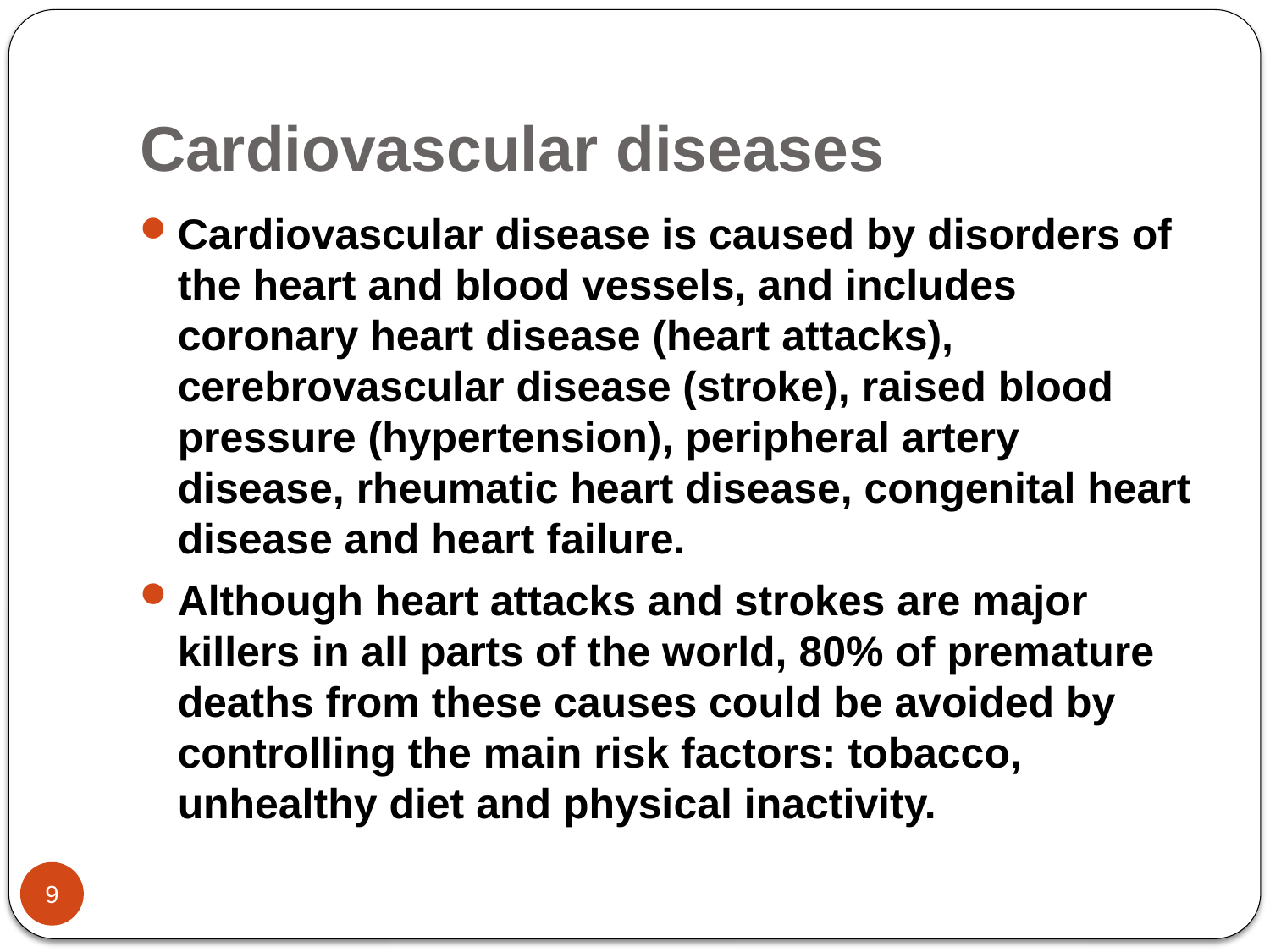

# Cardiovascular diseases
Cardiovascular disease is caused by disorders of the heart and blood vessels, and includes coronary heart disease (heart attacks), cerebrovascular disease (stroke), raised blood pressure (hypertension), peripheral artery disease, rheumatic heart disease, congenital heart disease and heart failure.
Although heart attacks and strokes are major killers in all parts of the world, 80% of premature deaths from these causes could be avoided by controlling the main risk factors: tobacco, unhealthy diet and physical inactivity.
9